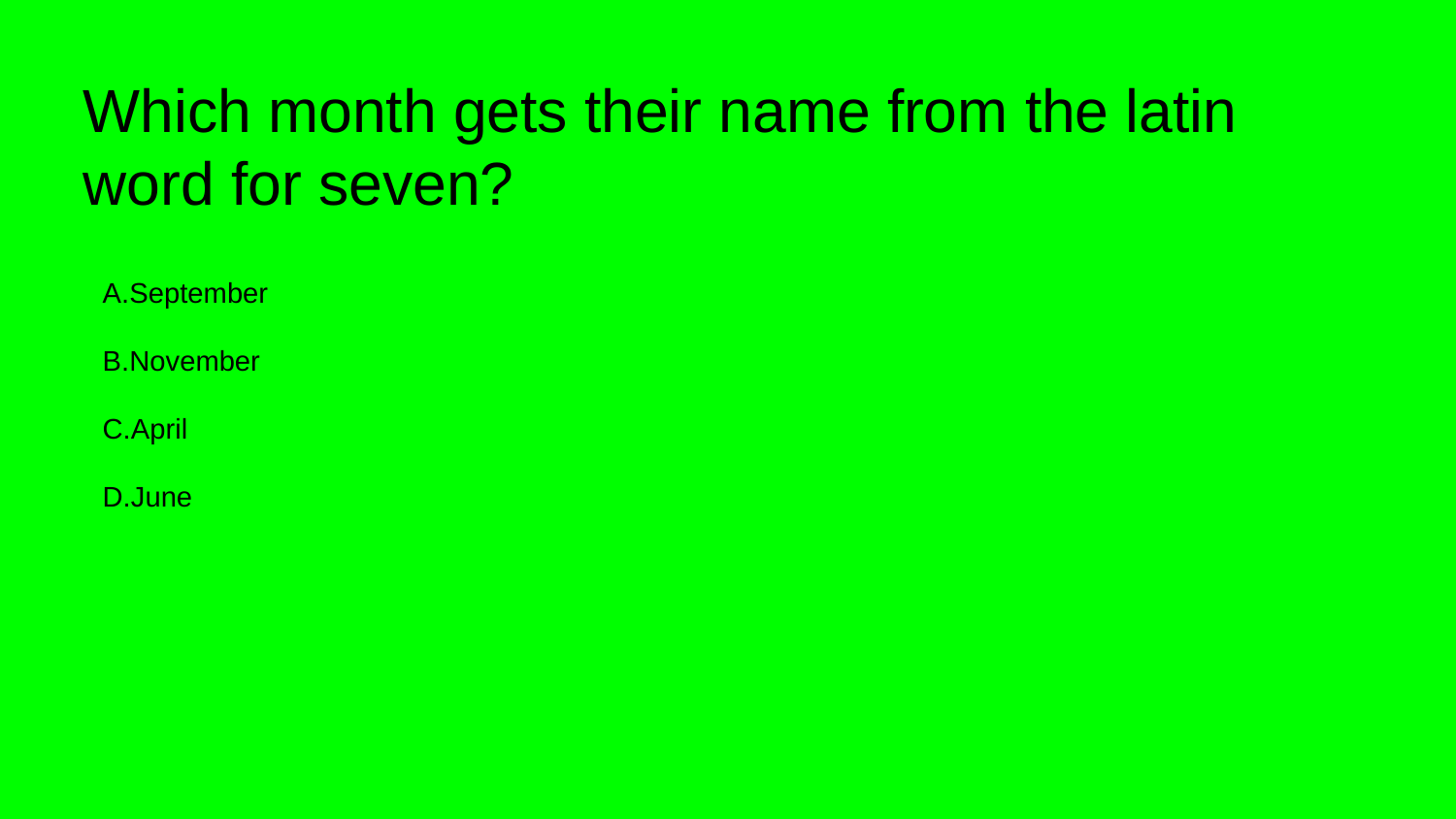

Which month gets their name from the latin word for seven?
A.September

B.November

C.April

D.June